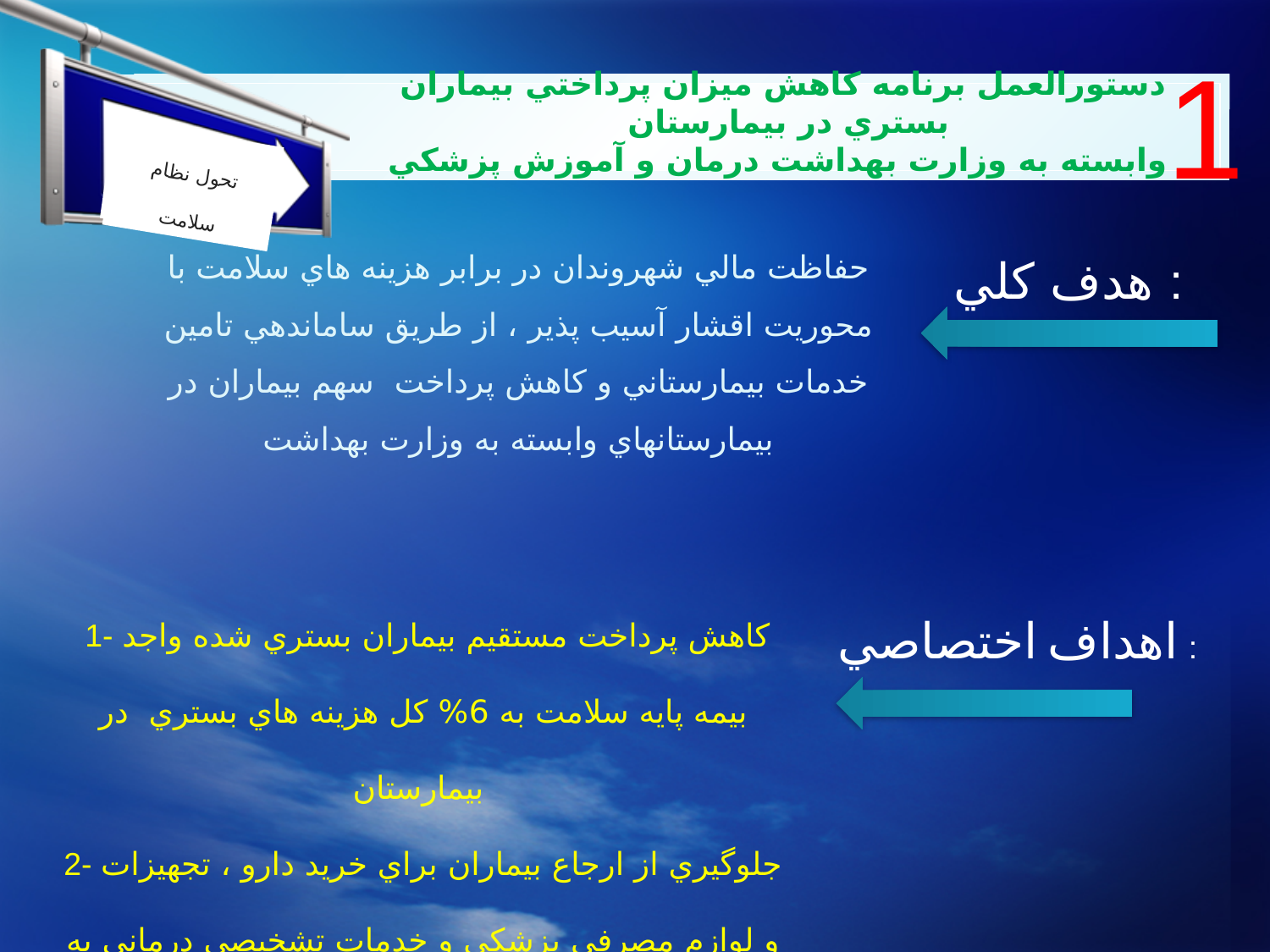

1
# دستورالعمل برنامه کاهش ميزان پرداختي بيماران بستري در بيمارستان وابسته به وزارت بهداشت درمان و آموزش پزشکي
تحول نظام سلامت
کنترل عفونت

حفاظت مالي شهروندان در برابر هزينه هاي سلامت با محوريت اقشار آسيب پذير ، از طريق ساماندهي تامين خدمات بيمارستاني و کاهش پرداخت  سهم بيماران در بيمارستانهاي وابسته به وزارت بهداشت
 هدف کلي :

 1- کاهش پرداخت مستقيم بيماران بستري شده واجد بيمه پايه سلامت به 6% کل هزينه هاي بستري  در بيمارستان
2- جلوگيري از ارجاع بيماران براي خريد دارو ، تجهيزات و لوازم مصرفي پزشکي و خدمات تشخيصي درماني به خارج از بيمارستان
اهداف اختصاصي :